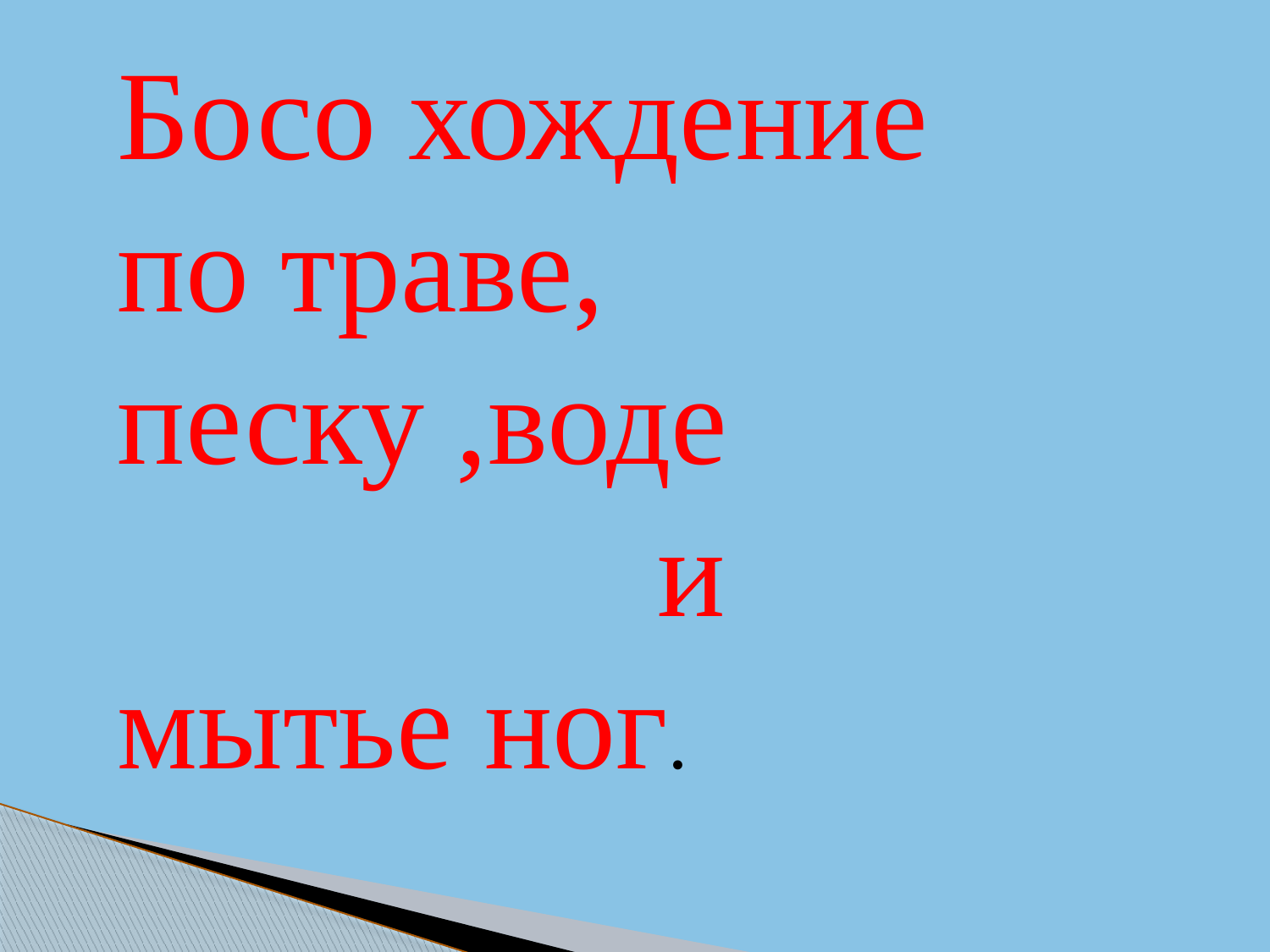

Босо хождение по траве, песку ,воде                        и мытье ног.